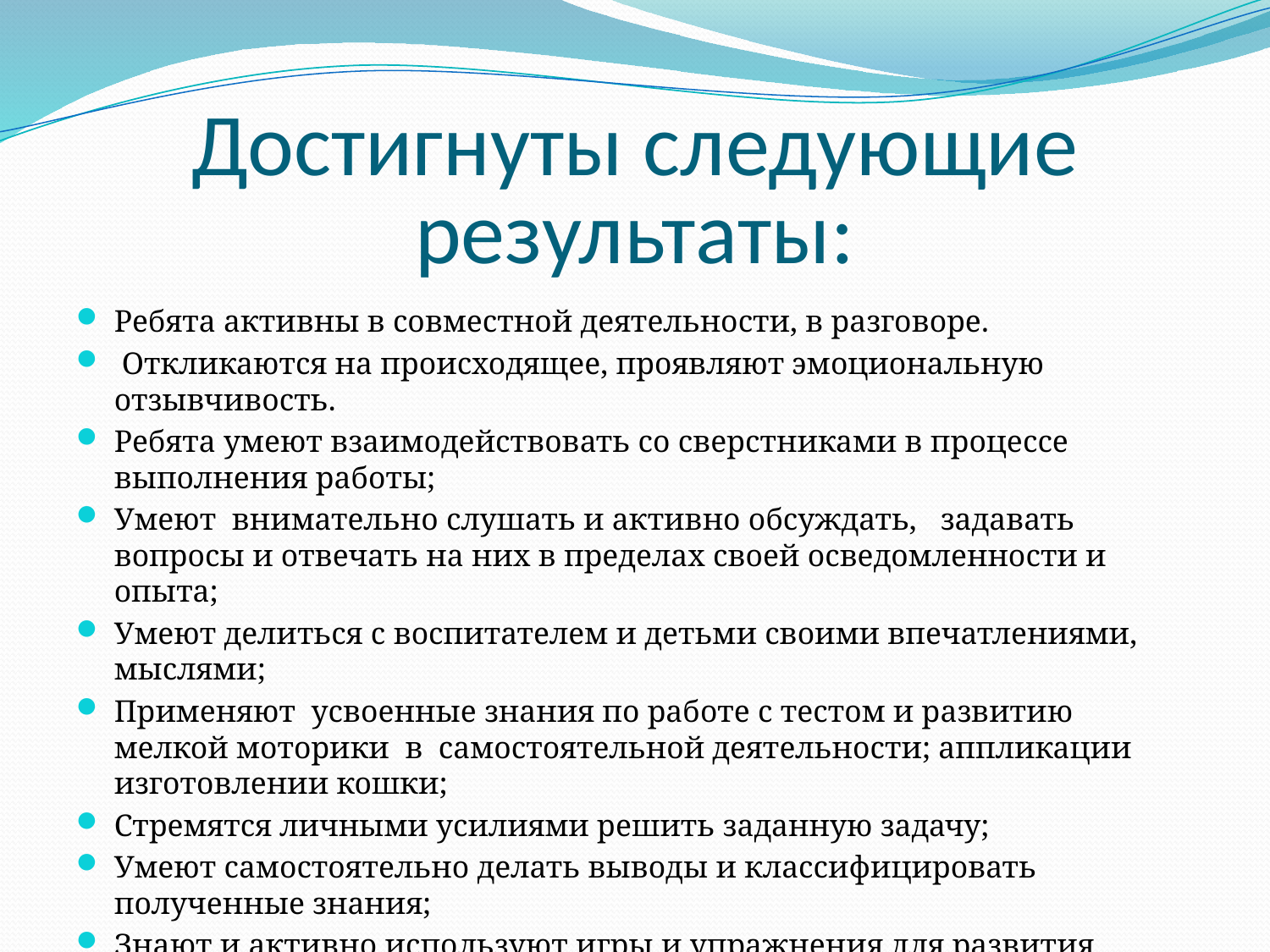

# Достигнуты следующие результаты:
Ребята активны в совместной деятельности, в разговоре.
 Откликаются на происходящее, проявляют эмоциональную отзывчивость.
Ребята умеют взаимодействовать со сверстниками в процессе выполнения работы;
Умеют  внимательно слушать и активно обсуждать,   задавать вопросы и отвечать на них в пределах своей осведомленности и опыта;
Умеют делиться с воспитателем и детьми своими впечатлениями, мыслями;
Применяют  усвоенные знания по работе с тестом и развитию мелкой моторики  в  самостоятельной деятельности; аппликации изготовлении кошки;
Стремятся личными усилиями решить заданную задачу;
Умеют самостоятельно делать выводы и классифицировать полученные знания;
Знают и активно используют игры и упражнения для развития мелкой моторики.